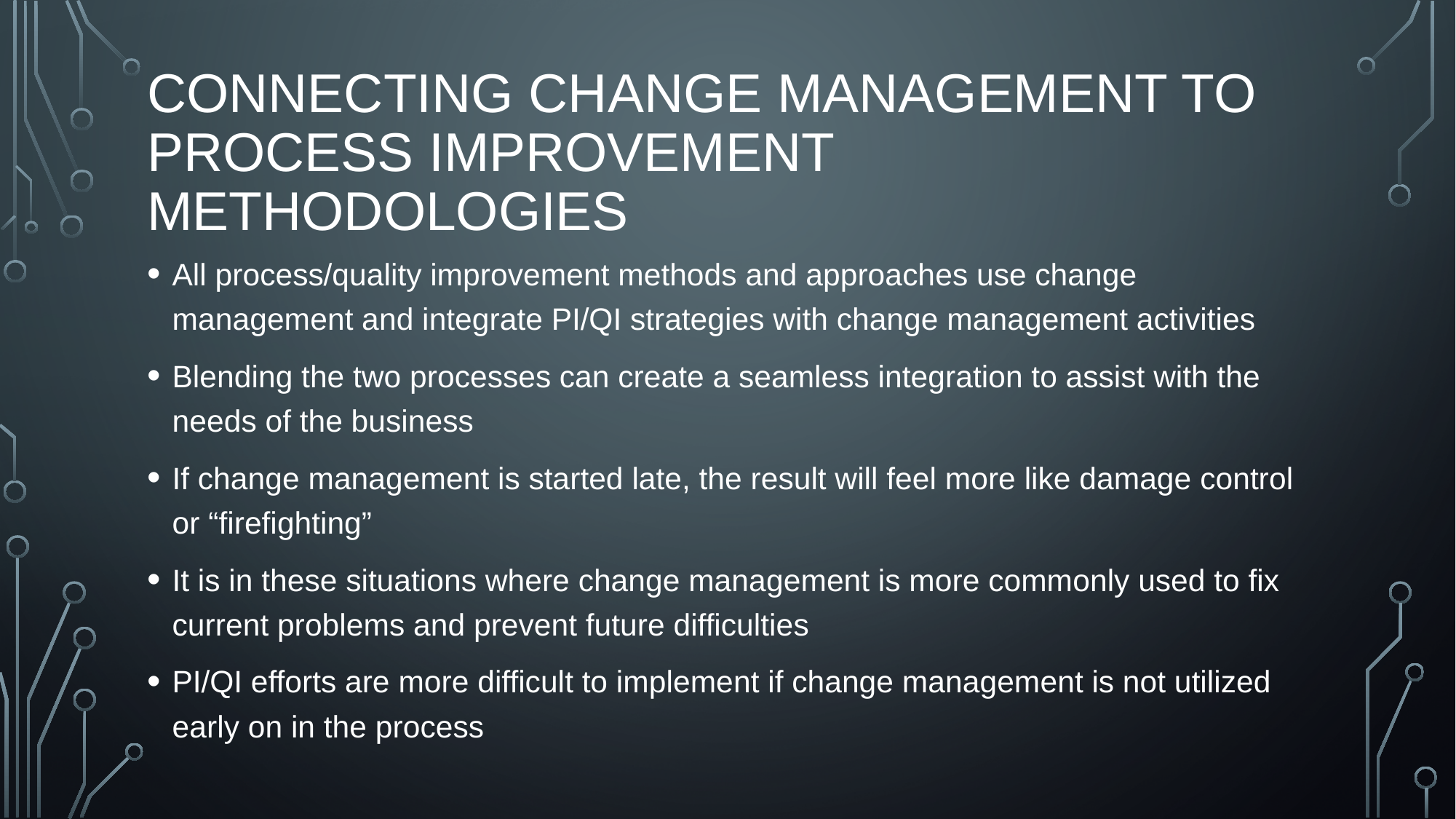

# Connecting Change Management to Process Improvement Methodologies
All process/quality improvement methods and approaches use change management and integrate PI/QI strategies with change management activities
Blending the two processes can create a seamless integration to assist with the needs of the business
If change management is started late, the result will feel more like damage control or “firefighting”
It is in these situations where change management is more commonly used to fix current problems and prevent future difficulties
PI/QI efforts are more difficult to implement if change management is not utilized early on in the process